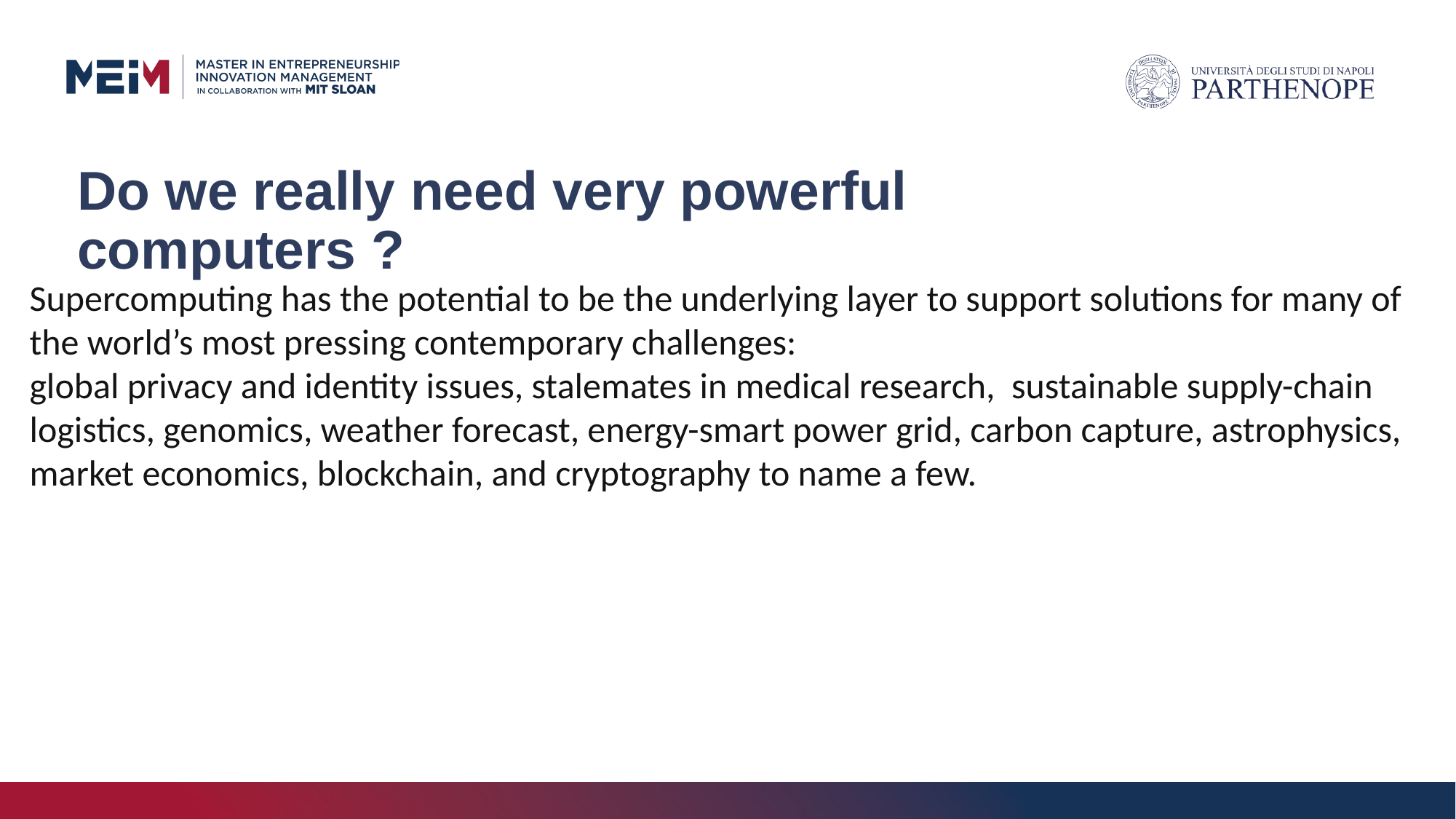

# Do we really need very powerful computers ?
Supercomputing has the potential to be the underlying layer to support solutions for many of the world’s most pressing contemporary challenges:
global privacy and identity issues, stalemates in medical research,  sustainable supply-chain logistics, genomics, weather forecast, energy-smart power grid, carbon capture, astrophysics, market economics, blockchain, and cryptography to name a few.